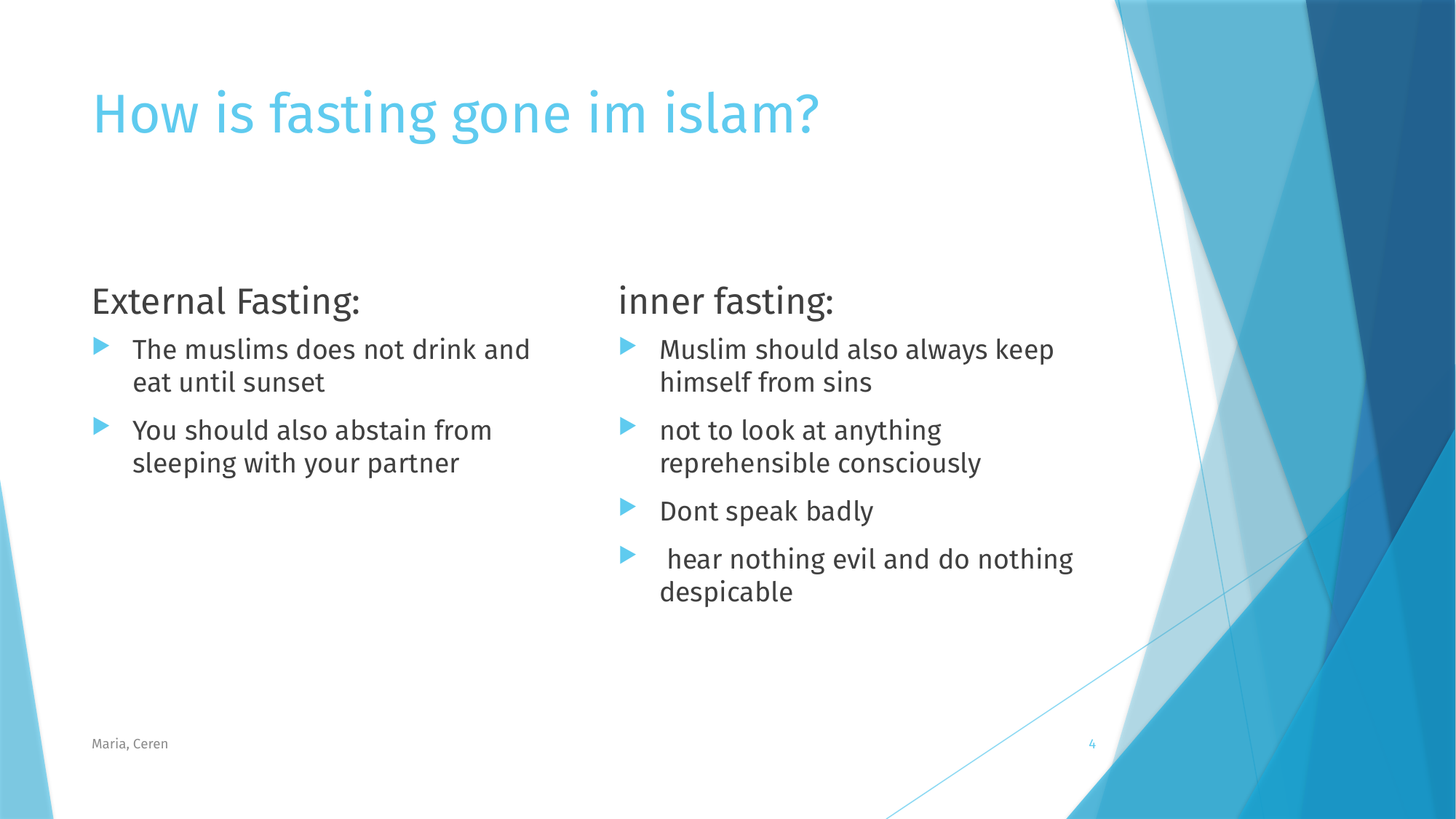

# How is fasting gone im islam?
External Fasting:
inner fasting:
The muslims does not drink and eat until sunset
You should also abstain from sleeping with your partner
Muslim should also always keep himself from sins
not to look at anything reprehensible consciously
Dont speak badly
 hear nothing evil and do nothing despicable

Maria, Ceren
4